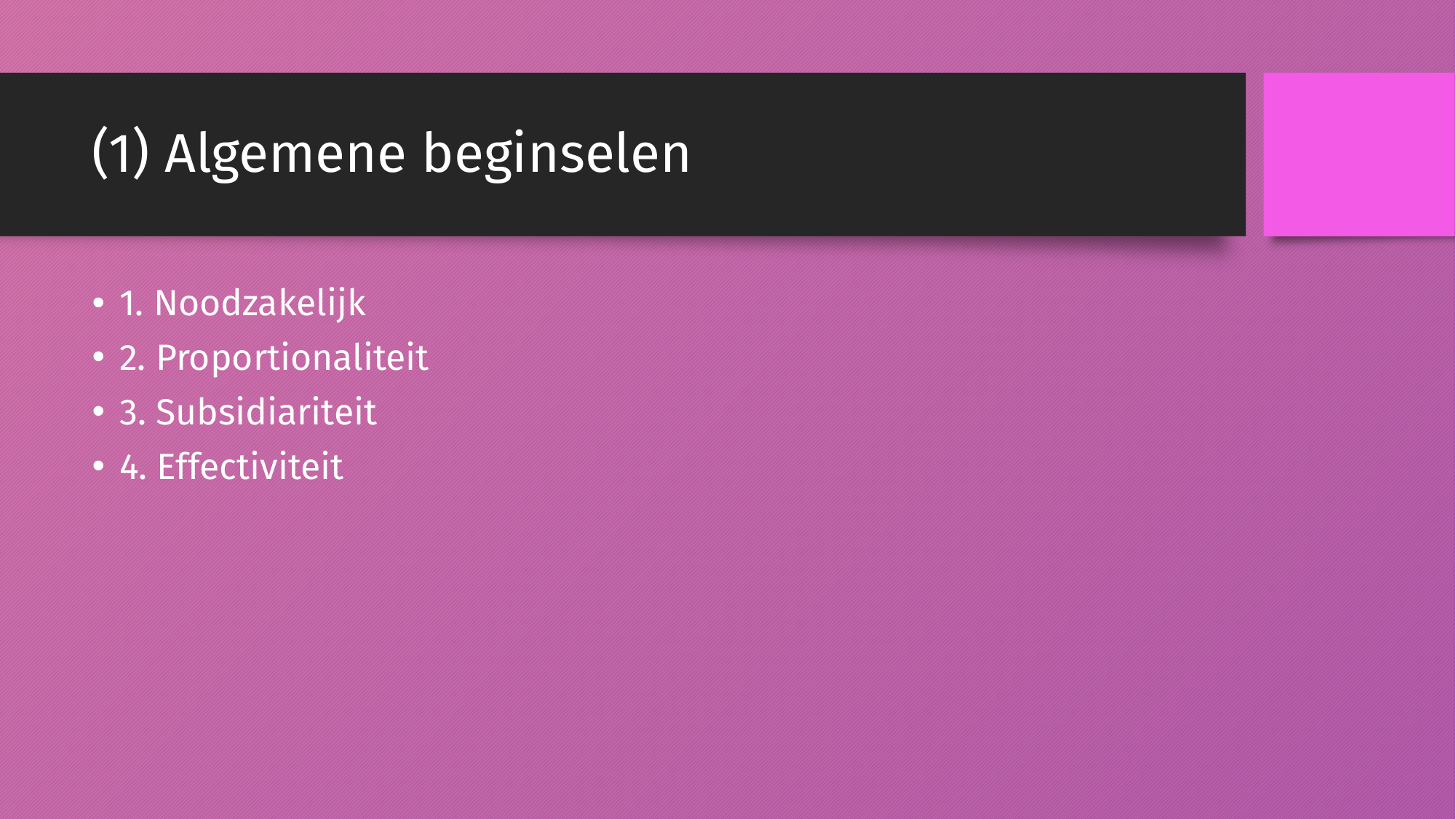

# (1) Algemene beginselen
1. Noodzakelijk
2. Proportionaliteit
3. Subsidiariteit
4. Effectiviteit